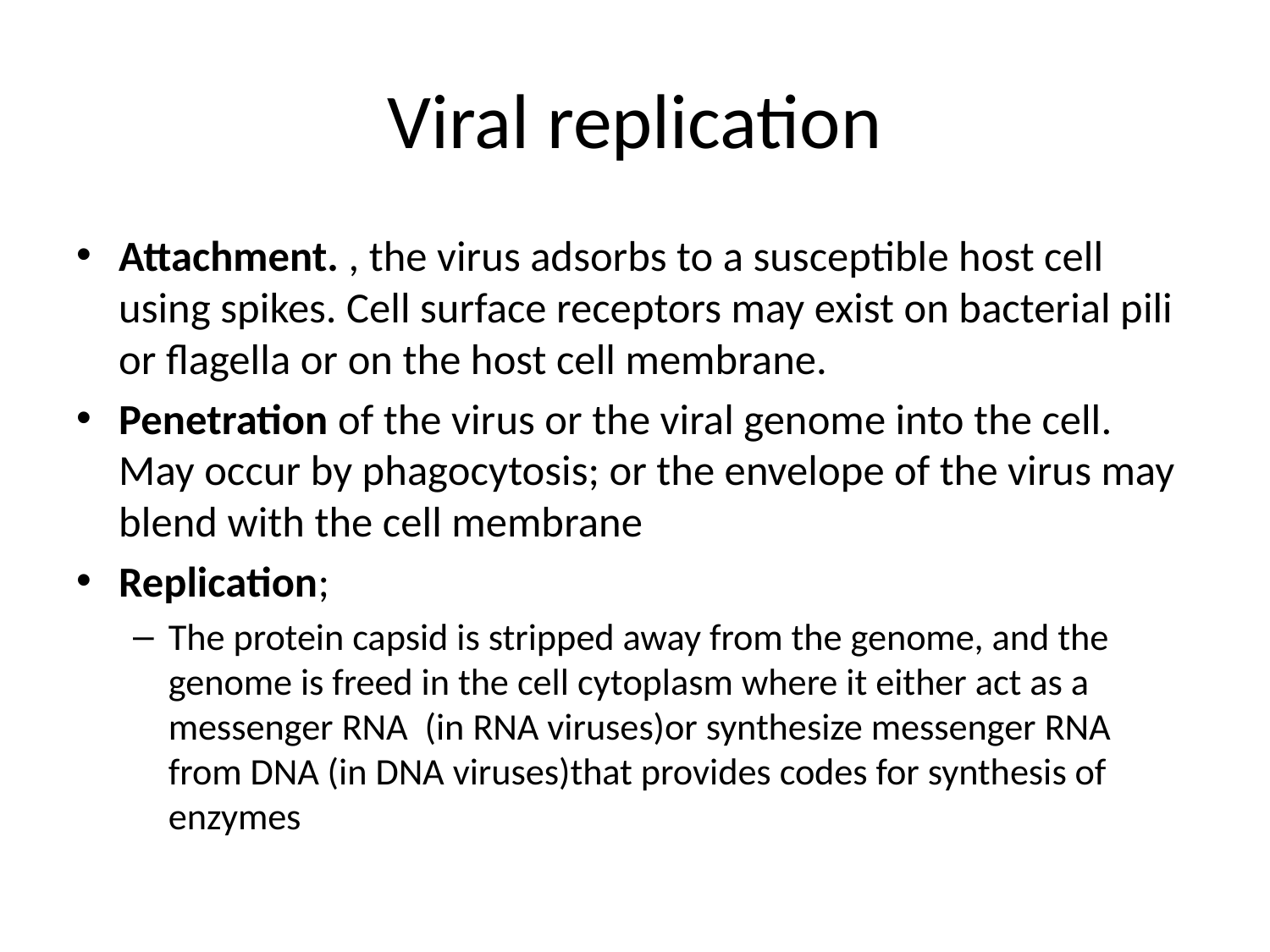

# Viral replication
Attachment. , the virus adsorbs to a susceptible host cell using spikes. Cell surface receptors may exist on bacterial pili or flagella or on the host cell membrane.
Penetration of the virus or the viral genome into the cell. May occur by phagocytosis; or the envelope of the virus may blend with the cell membrane
Replication;
The protein capsid is stripped away from the genome, and the genome is freed in the cell cytoplasm where it either act as a messenger RNA  (in RNA viruses)or synthesize messenger RNA  from DNA (in DNA viruses)that provides codes for synthesis of enzymes